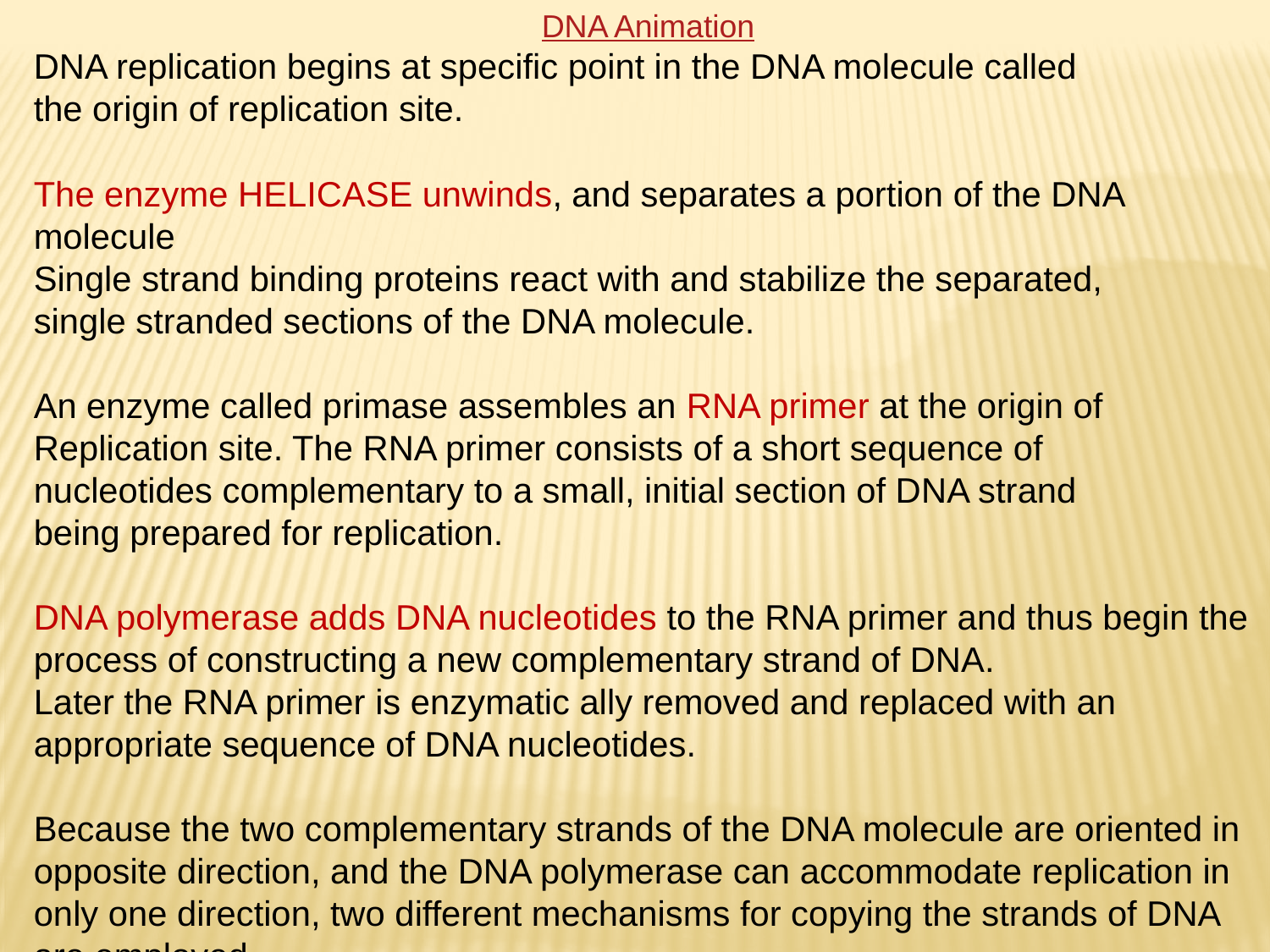

DNA Animation
DNA replication begins at specific point in the DNA molecule called
the origin of replication site.

The enzyme HELICASE unwinds, and separates a portion of the DNA molecule
Single strand binding proteins react with and stabilize the separated,
single stranded sections of the DNA molecule.

An enzyme called primase assembles an RNA primer at the origin of
Replication site. The RNA primer consists of a short sequence of
nucleotides complementary to a small, initial section of DNA strand
being prepared for replication.

DNA polymerase adds DNA nucleotides to the RNA primer and thus begin the process of constructing a new complementary strand of DNA.
Later the RNA primer is enzymatic ally removed and replaced with an appropriate sequence of DNA nucleotides.

Because the two complementary strands of the DNA molecule are oriented in opposite direction, and the DNA polymerase can accommodate replication in only one direction, two different mechanisms for copying the strands of DNA are employed.